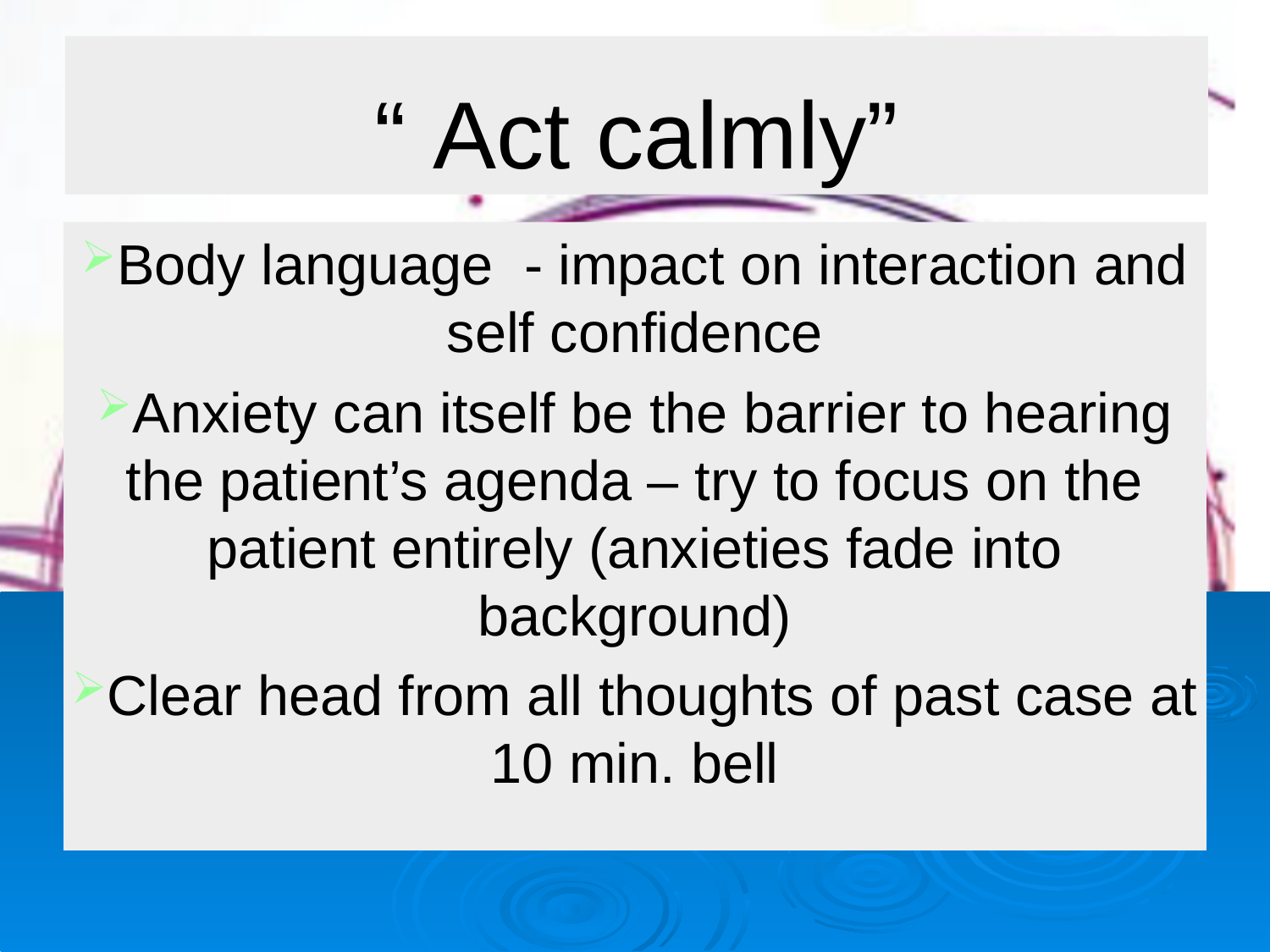

# “ Act calmly”
Body language  - impact on interaction and self confidence
Anxiety can itself be the barrier to hearing the patient’s agenda – try to focus on the patient entirely (anxieties fade into background)
Clear head from all thoughts of past case at 10 min. bell